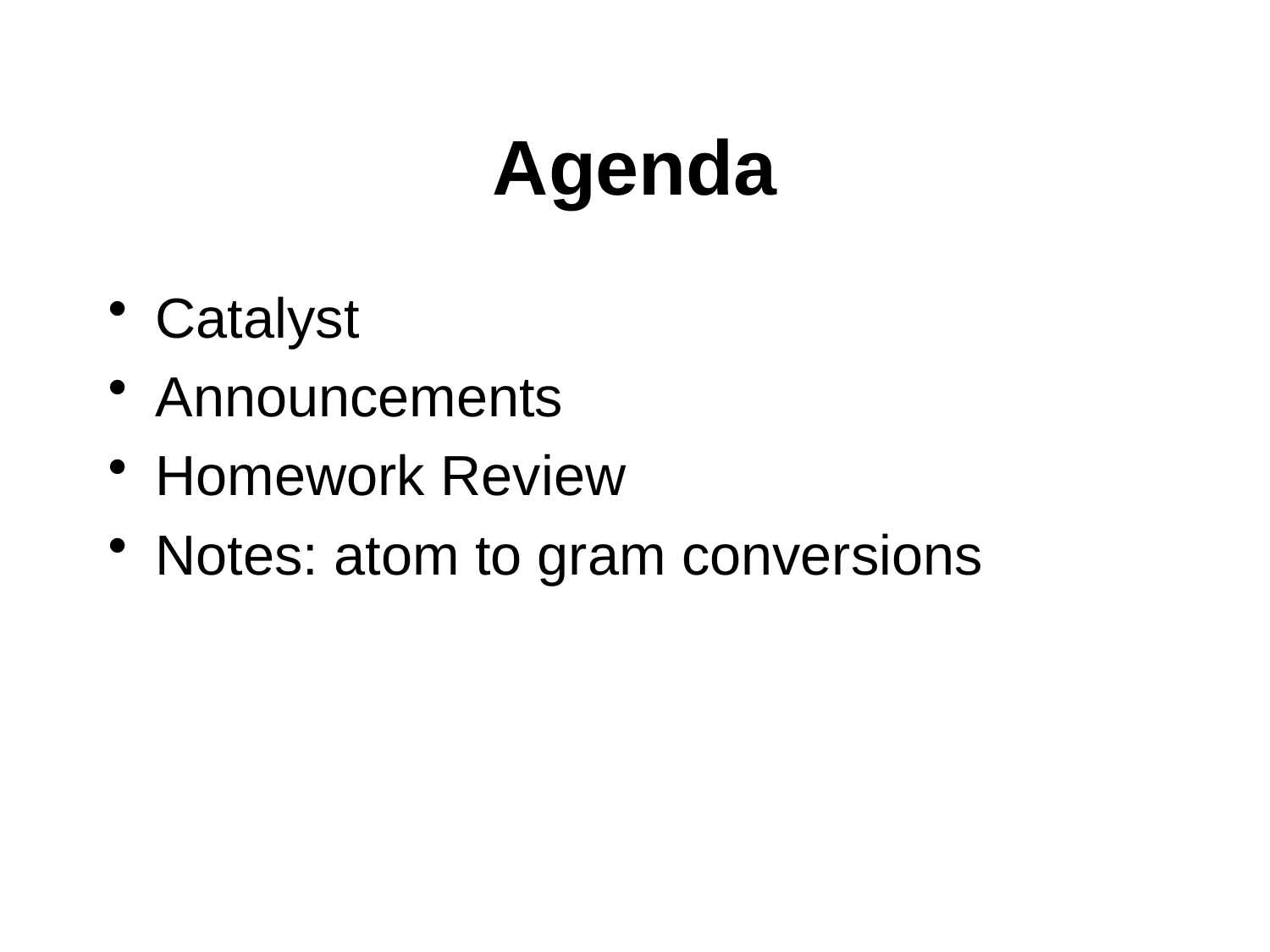

# Agenda
Catalyst
Announcements
Homework Review
Notes: atom to gram conversions